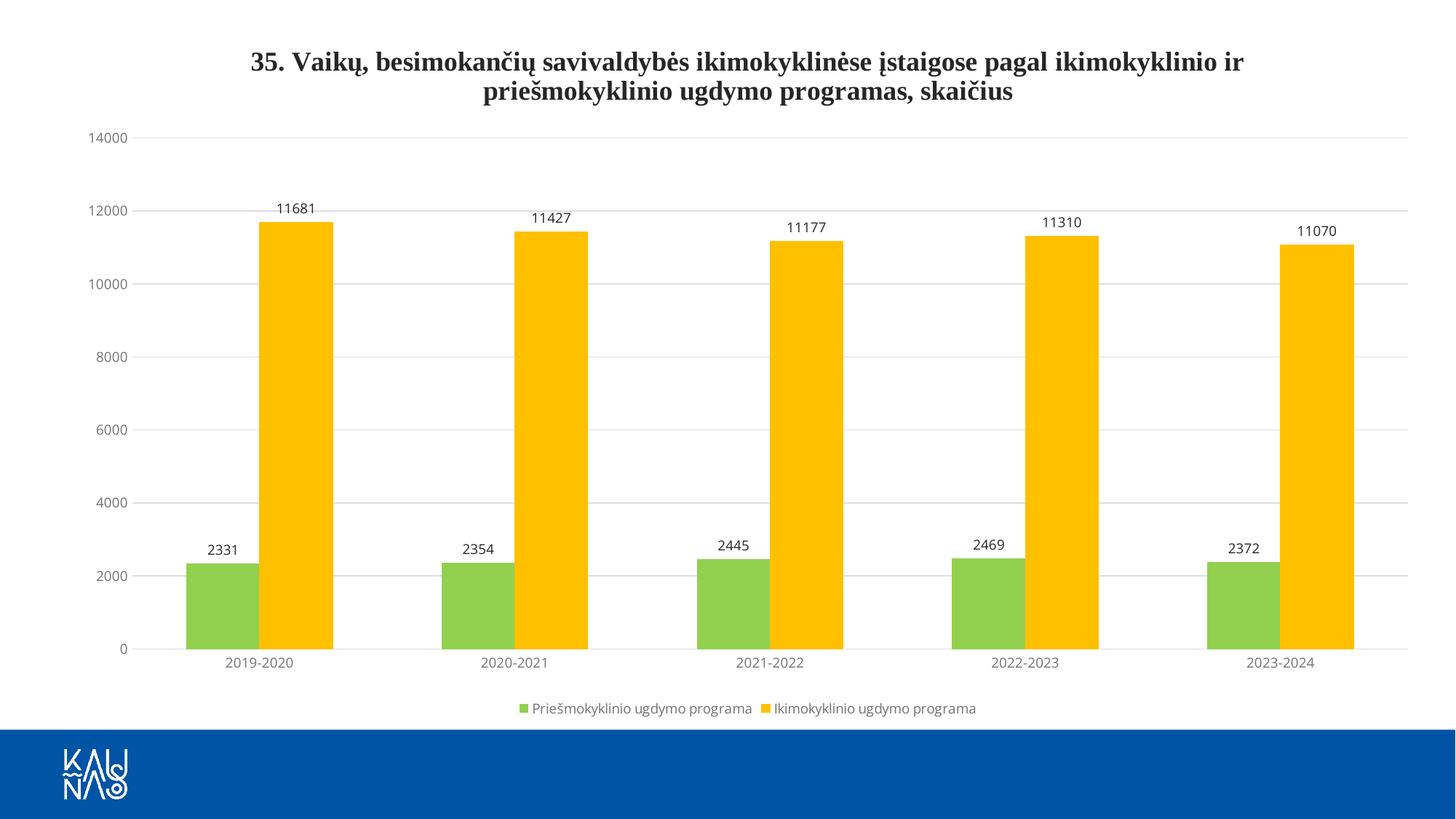

### Chart: 35. Vaikų, besimokančių savivaldybės ikimokyklinėse įstaigose pagal ikimokyklinio ir priešmokyklinio ugdymo programas, skaičius

| Category | Priešmokyklinio ugdymo programa | Ikimokyklinio ugdymo programa |
|---|---|---|
| 2019-2020 | 2331.0 | 11681.0 |
| 2020-2021 | 2354.0 | 11427.0 |
| 2021-2022 | 2445.0 | 11177.0 |
| 2022-2023 | 2469.0 | 11310.0 |
| 2023-2024 | 2372.0 | 11070.0 |